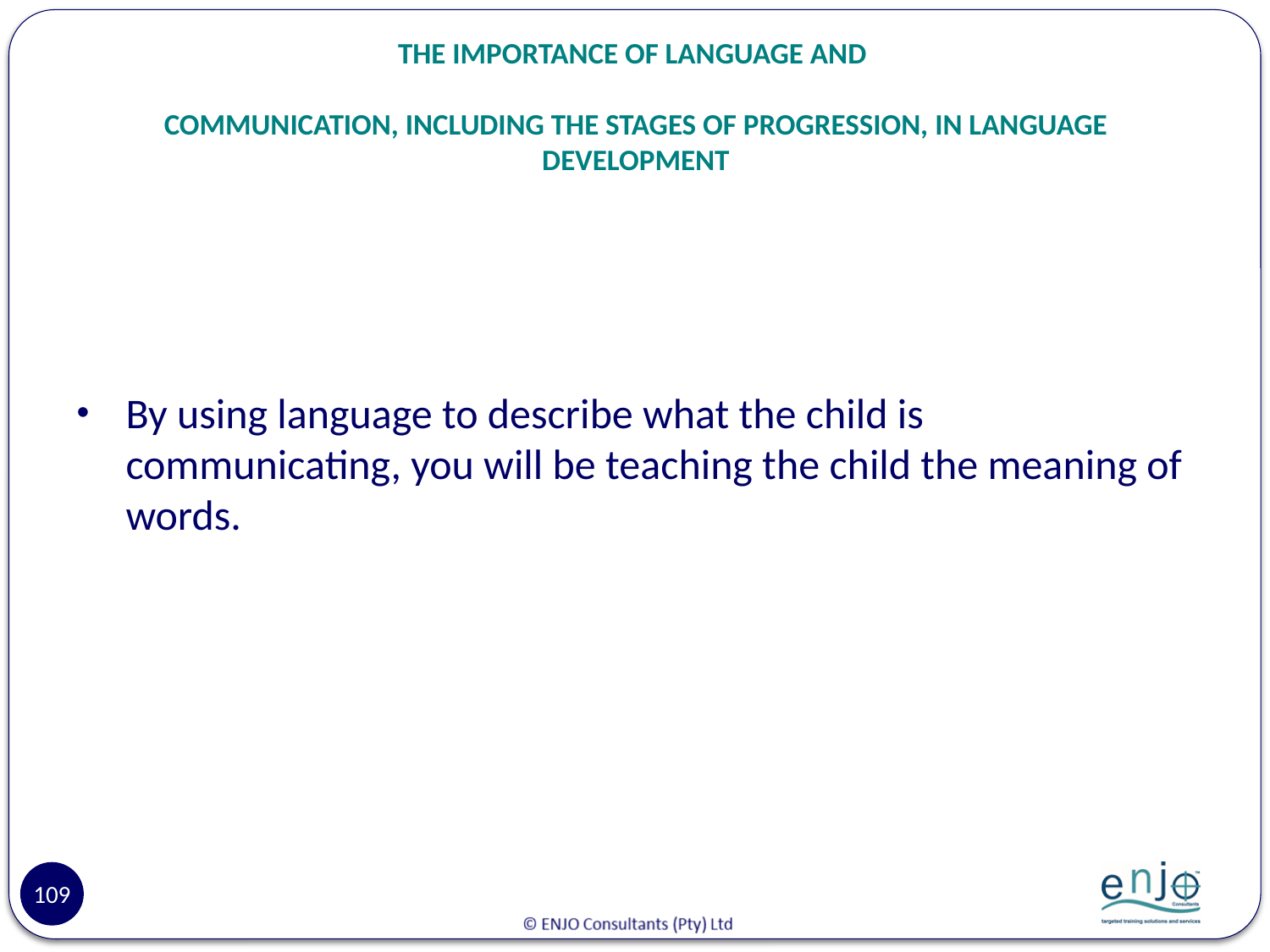

# THE IMPORTANCE OF LANGUAGE AND COMMUNICATION, INCLUDING THE STAGES OF PROGRESSION, IN LANGUAGE DEVELOPMENT

By using language to describe what the child is communicating, you will be teaching the child the meaning of words.

109